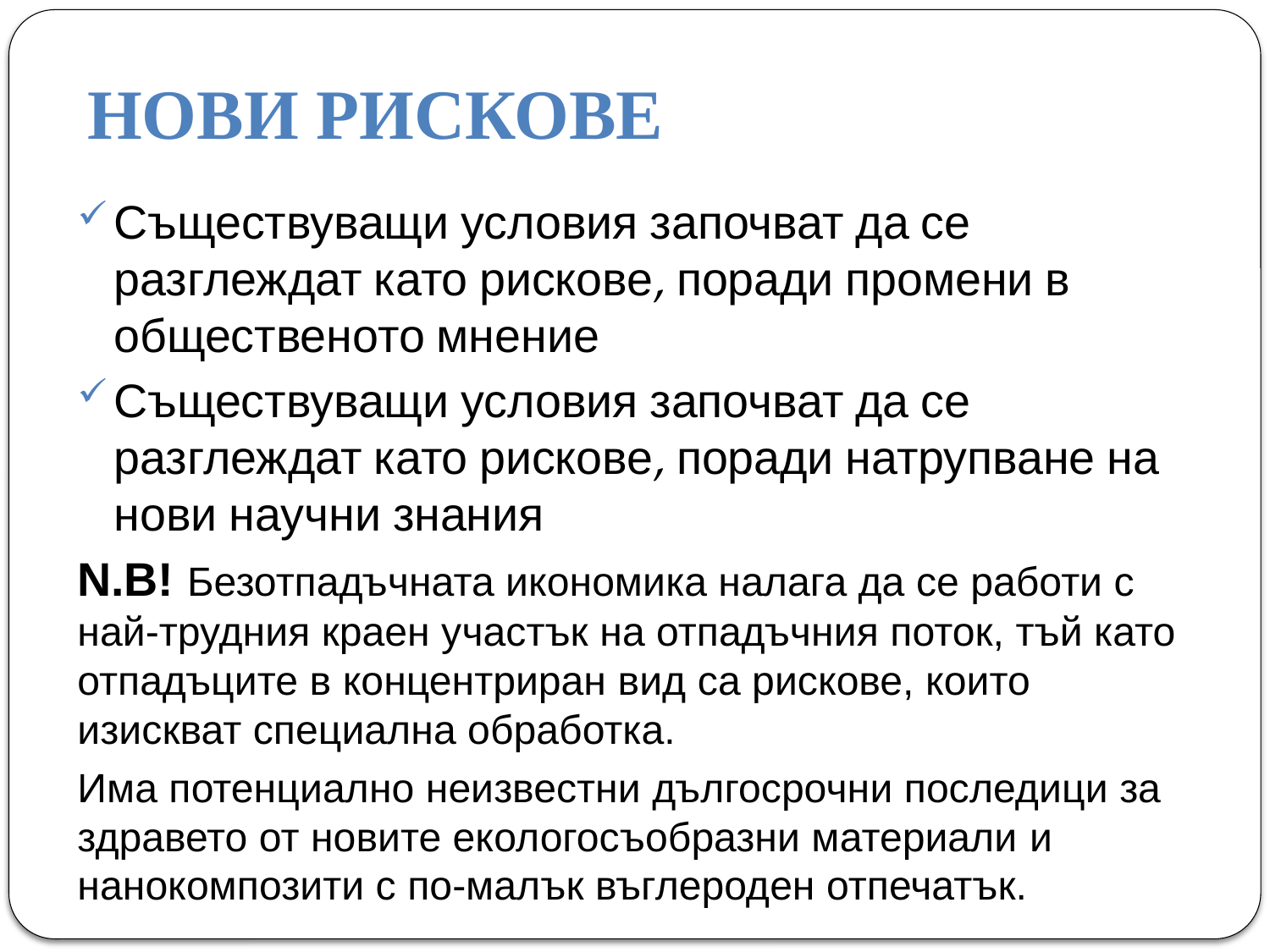

# НОВИ РИСКОВЕ
Съществуващи условия започват да се разглеждат като рискове, поради промени в общественото мнение
Съществуващи условия започват да се разглеждат като рискове, поради натрупване на нови научни знания
N.B! Безотпадъчната икономика налага да се работи с най-трудния краен участък на отпадъчния поток, тъй като отпадъците в концентриран вид са рискове, които изискват специална обработка.
Има потенциално неизвестни дългосрочни последици за здравето от новите екологосъобразни материали и нанокомпозити с по-малък въглероден отпечатък.